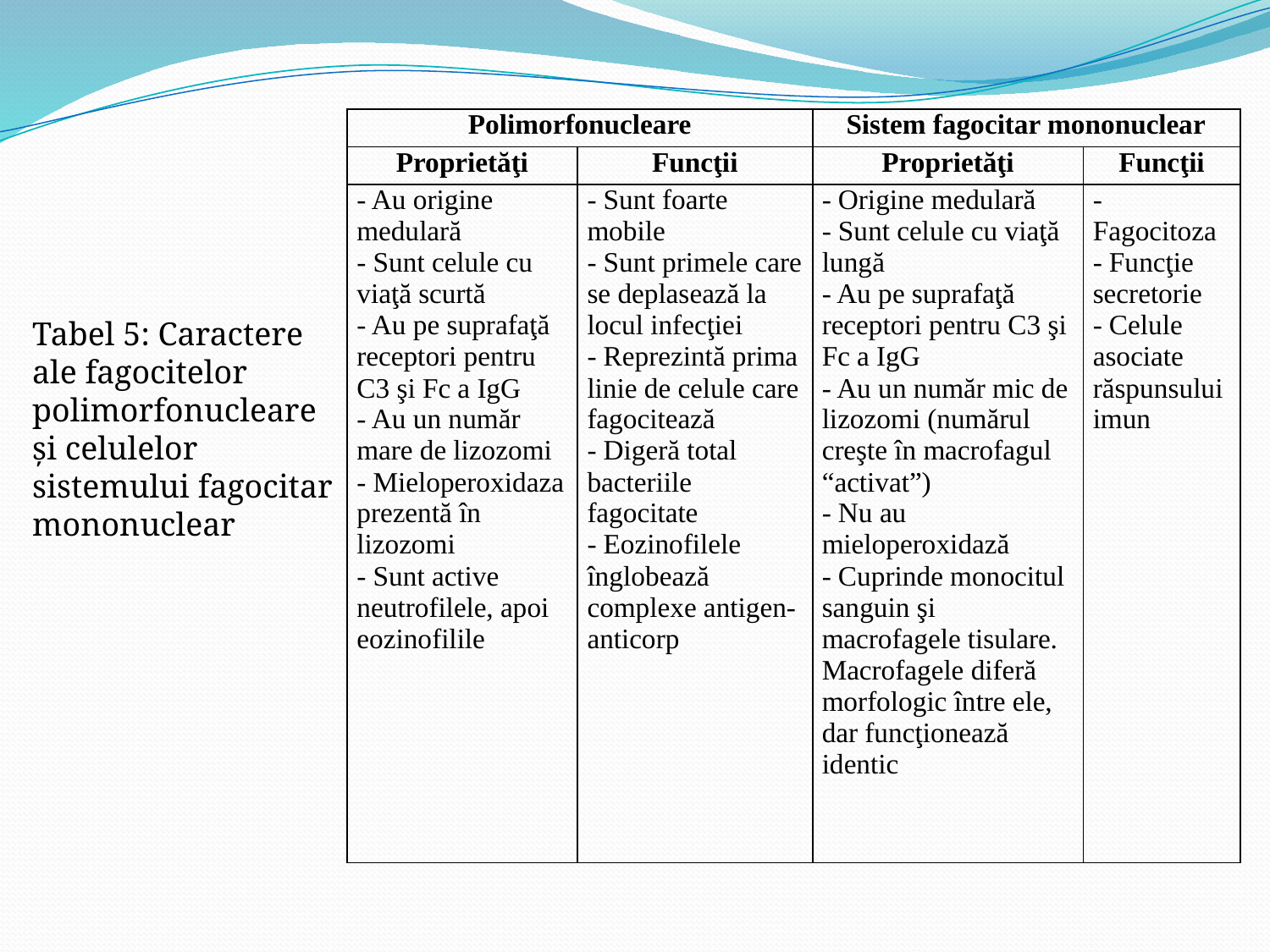

| Polimorfonucleare |  | Sistem fagocitar mononuclear |  |
| --- | --- | --- | --- |
| Proprietăţi | Funcţii | Proprietăţi | Funcţii |
| - Au origine medulară - Sunt celule cu viaţă scurtă - Au pe suprafaţă receptori pentru C3 şi Fc a IgG - Au un număr mare de lizozomi - Mieloperoxidaza prezentă în lizozomi - Sunt active neutrofilele, apoi eozinofilile | - Sunt foarte mobile - Sunt primele care se deplasează la locul infecţiei - Reprezintă prima linie de celule care fagocitează - Digeră total bacteriile fagocitate - Eozinofilele înglobează complexe antigen-anticorp | - Origine medulară - Sunt celule cu viaţă lungă - Au pe suprafaţă receptori pentru C3 şi Fc a IgG - Au un număr mic de lizozomi (numărul creşte în macrofagul “activat”) - Nu au mieloperoxidază - Cuprinde monocitul sanguin şi macrofagele tisulare. Macrofagele diferă morfologic între ele, dar funcţionează identic | - Fagocitoza - Funcţie secretorie - Celule asociate răspunsului imun |
Tabel 5: Caractere ale fagocitelor polimorfonucleare şi celulelor sistemului fagocitar mononuclear